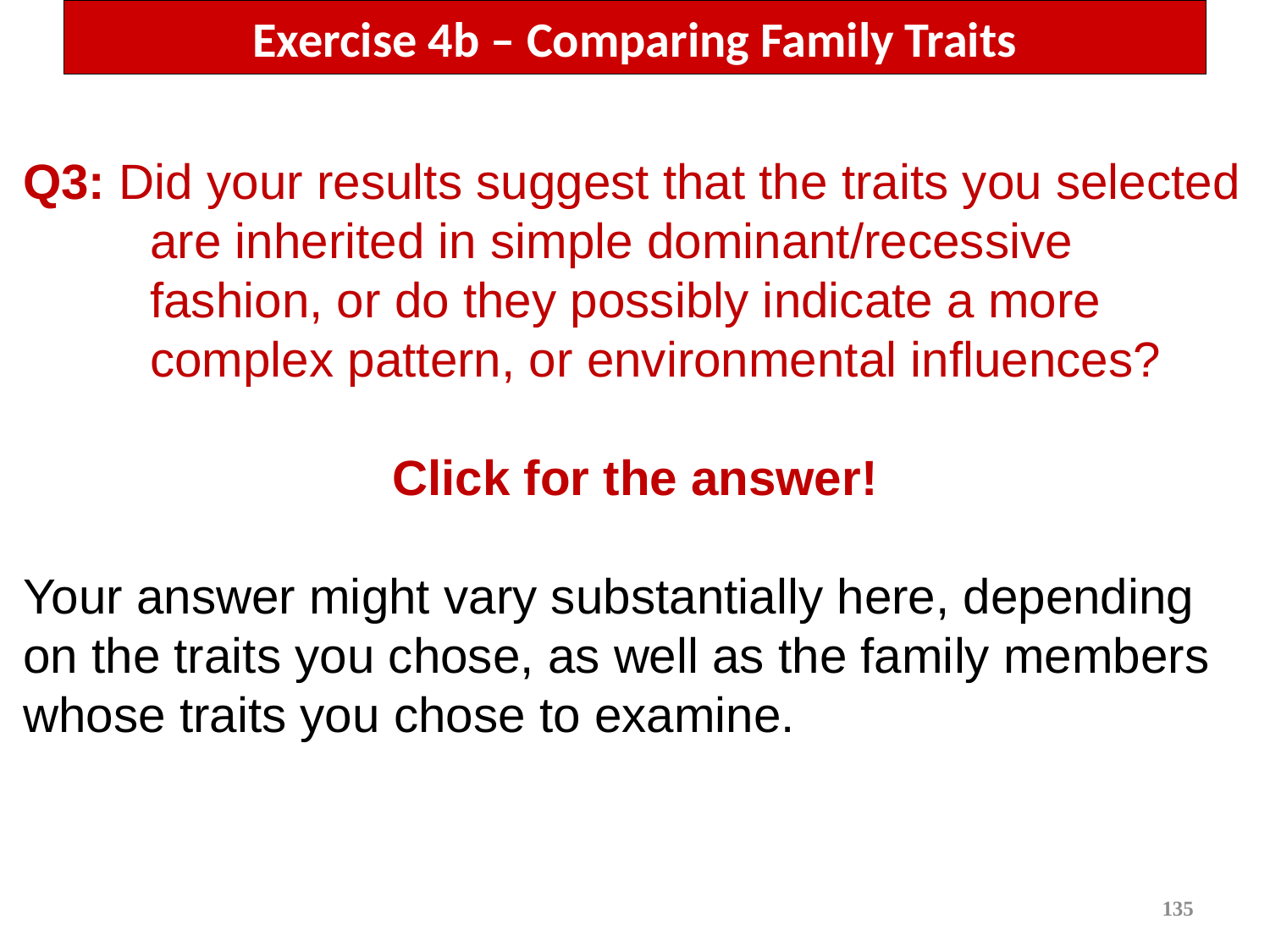

# Exercise 4b – Comparing Family Traits

Q3: Did your results suggest that the traits you selected 	are inherited in simple dominant/recessive
	fashion, or do they possibly indicate a more
	complex pattern, or environmental influences?

Click for the answer!

Your answer might vary substantially here, depending on the traits you chose, as well as the family members whose traits you chose to examine.

135